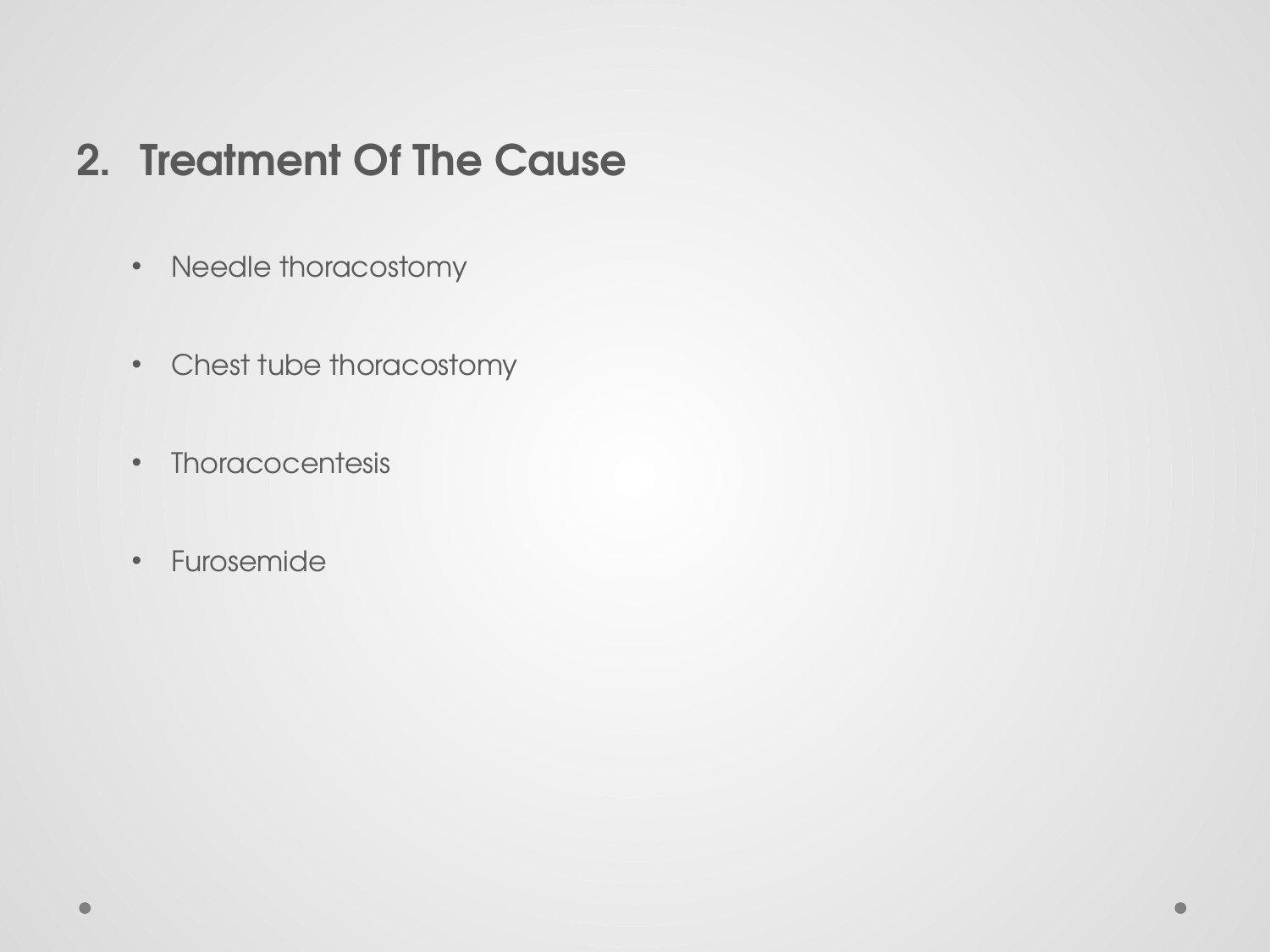

Treatment Of The Cause

Needle thoracostomy

Chest tube thoracostomy

Thoracocentesis

Furosemide